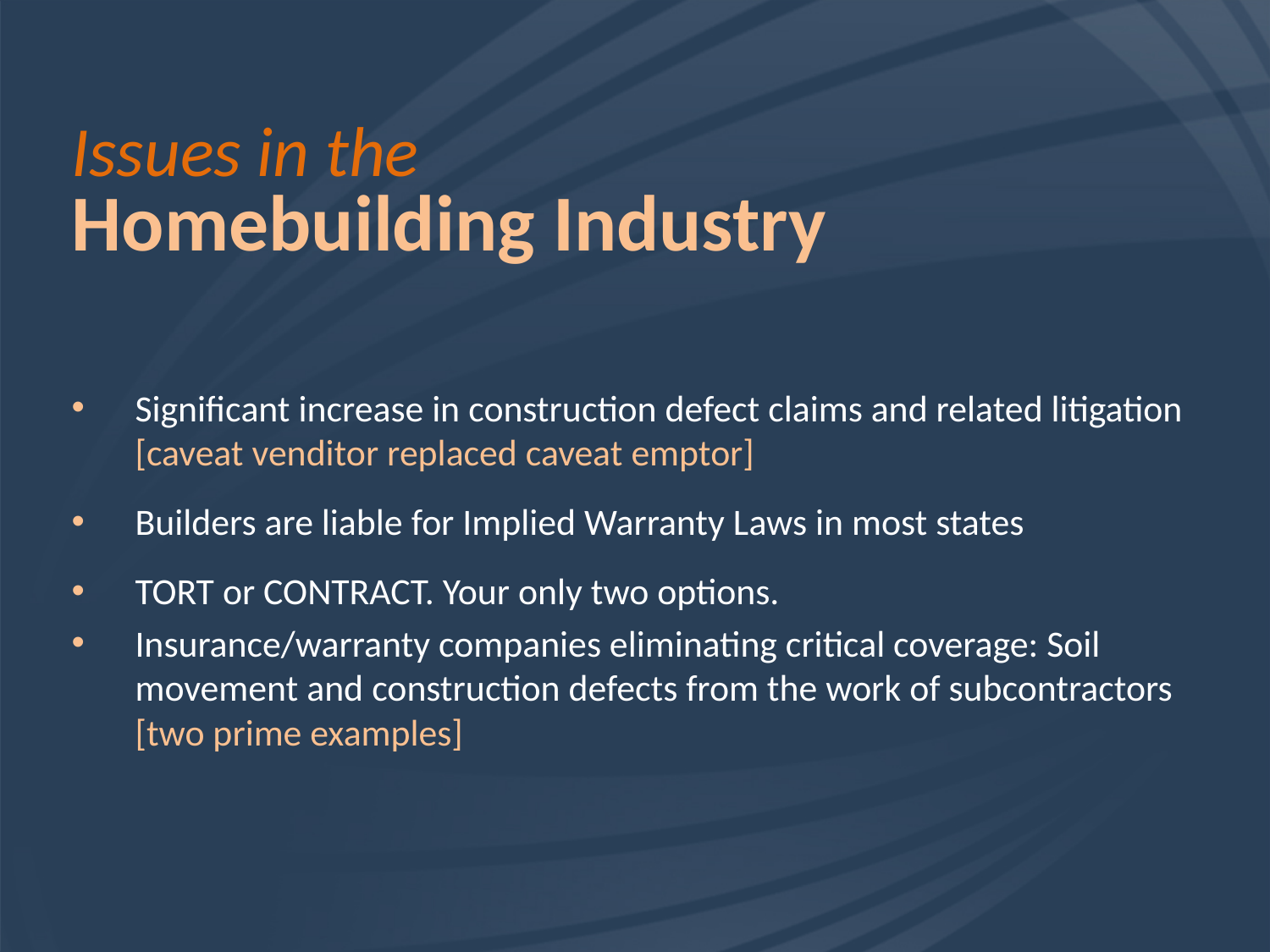

# Issues in the Homebuilding Industry
Significant increase in construction defect claims and related litigation [caveat venditor replaced caveat emptor]
Builders are liable for Implied Warranty Laws in most states
TORT or CONTRACT. Your only two options.
Insurance/warranty companies eliminating critical coverage: Soil movement and construction defects from the work of subcontractors [two prime examples]